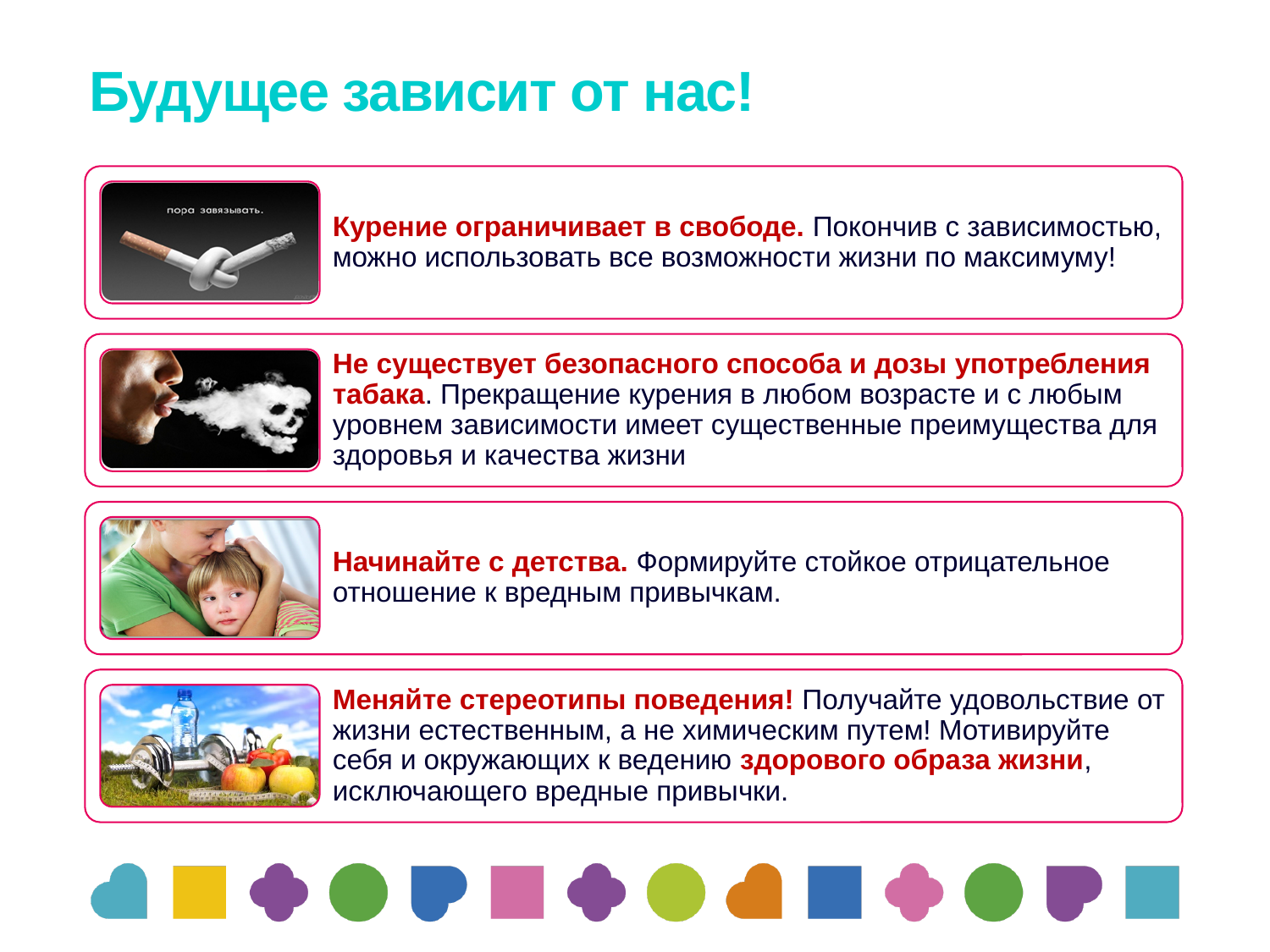

# Будущее зависит от нас!
Курение ограничивает в свободе. Покончив с зависимостью, можно использовать все возможности жизни по максимуму!
Не существует безопасного способа и дозы употребления табака. Прекращение курения в любом возрасте и с любым уровнем зависимости имеет существенные преимущества для здоровья и качества жизни
Начинайте с детства. Формируйте стойкое отрицательное отношение к вредным привычкам.
Меняйте стереотипы поведения! Получайте удовольствие от жизни естественным, а не химическим путем! Мотивируйте себя и окружающих к ведению здорового образа жизни, исключающего вредные привычки.